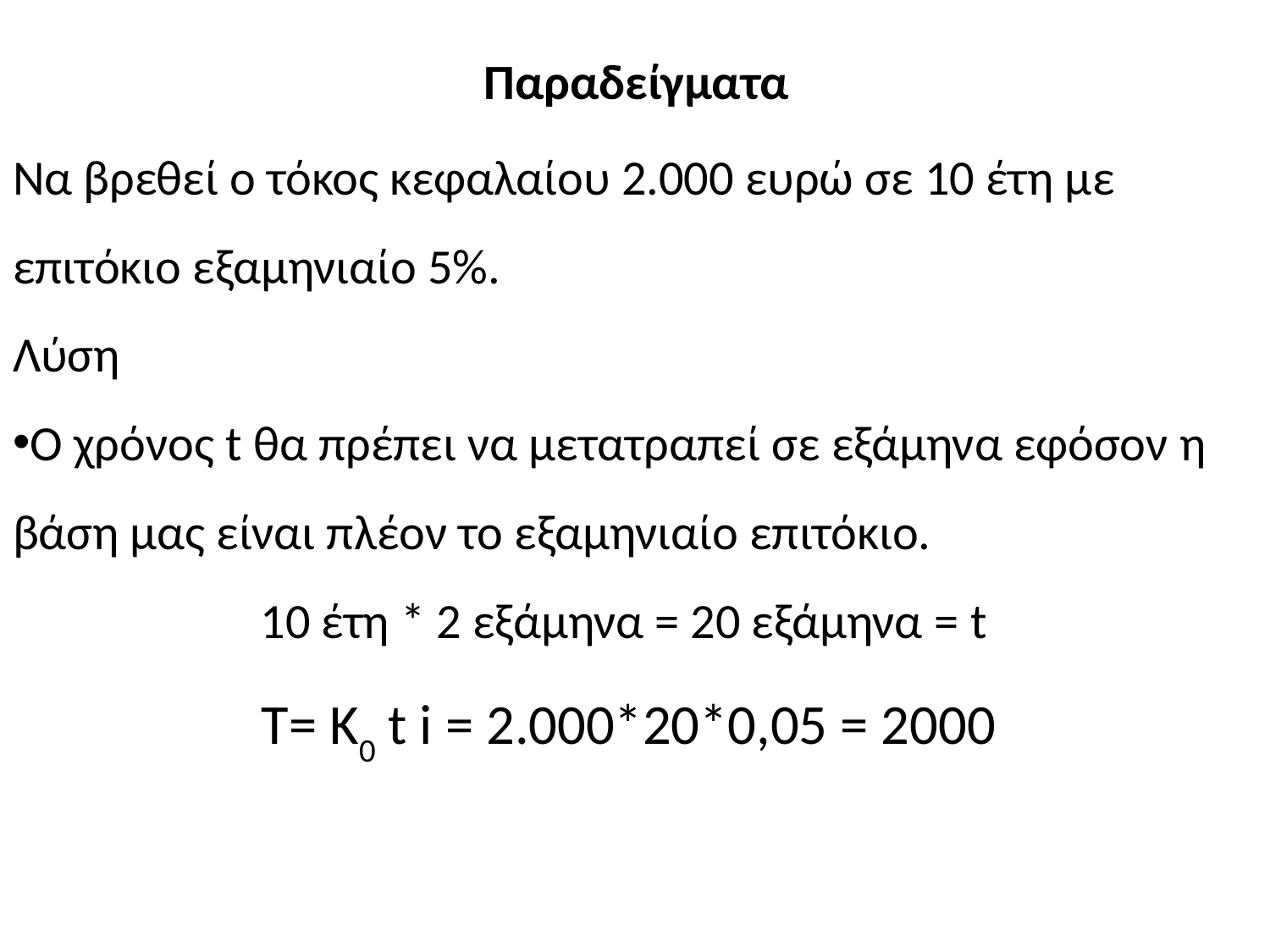

Παραδείγματα
Να βρεθεί ο τόκος κεφαλαίου 2.000 ευρώ σε 10 έτη με επιτόκιο εξαμηνιαίο 5%.
Λύση
Ο χρόνος t θα πρέπει να μετατραπεί σε εξάμηνα εφόσον η βάση μας είναι πλέον το εξαμηνιαίο επιτόκιο.
10 έτη * 2 εξάμηνα = 20 εξάμηνα = t
Τ= Κ0 t i = 2.000*20*0,05 = 2000